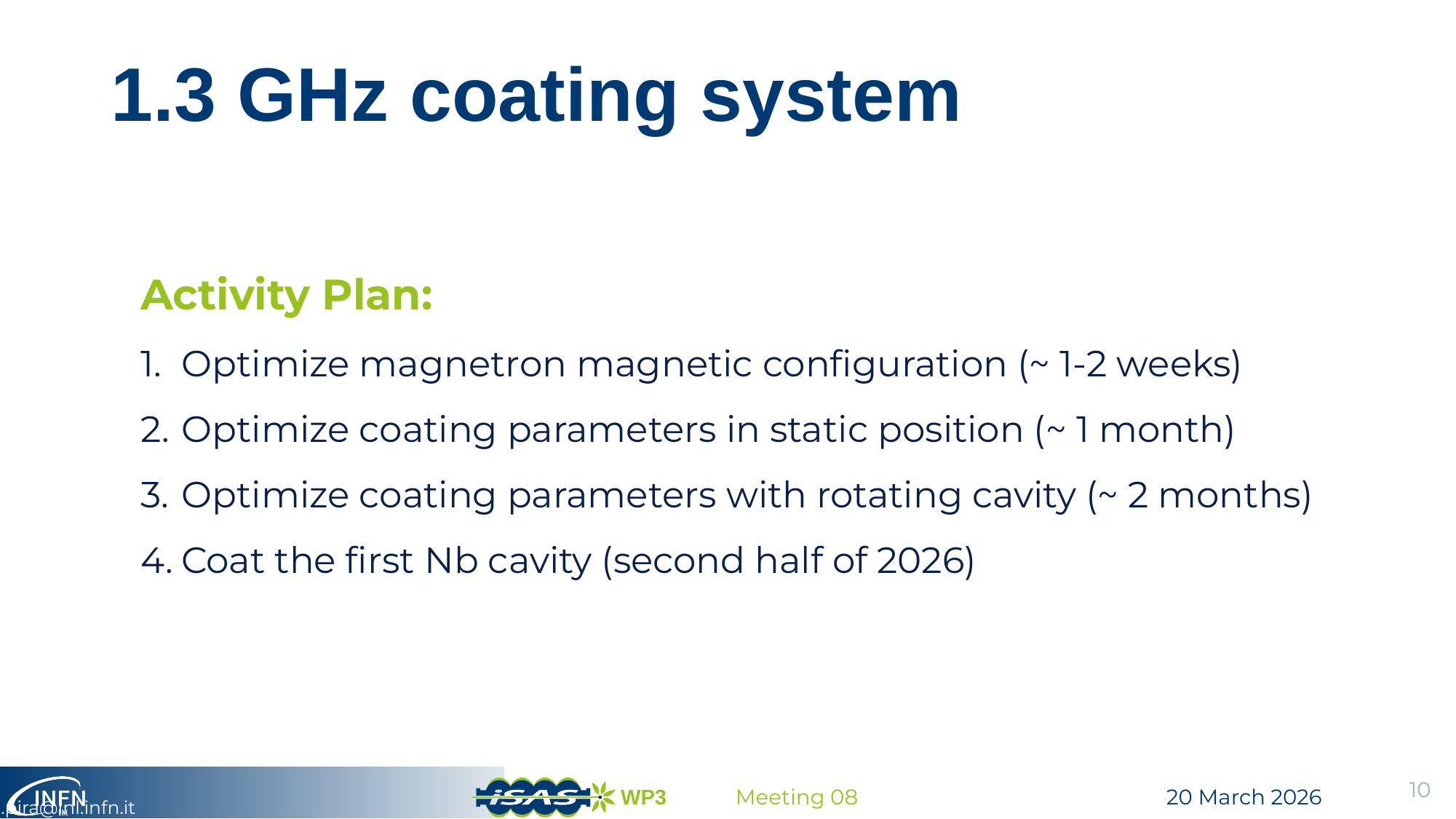

# 1.3 GHz coating system
Activity Plan:
Optimize magnetron magnetic configuration (~ 1-2 weeks)
Optimize coating parameters in static position (~ 1 month)
Optimize coating parameters with rotating cavity (~ 2 months)
Coat the first Nb cavity (second half of 2026)
10